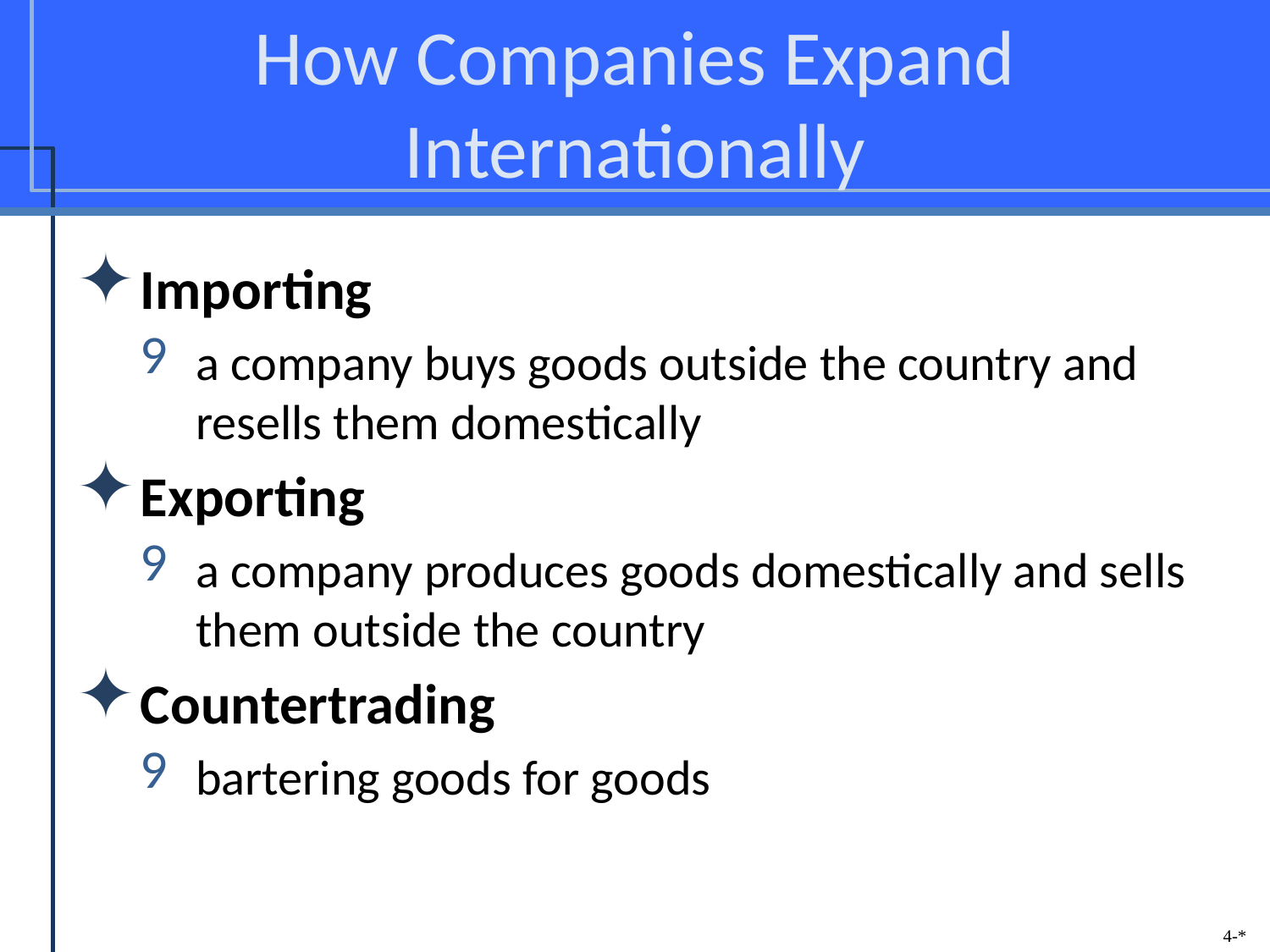

# How Companies Expand Internationally
Importing
a company buys goods outside the country and resells them domestically
Exporting
a company produces goods domestically and sells them outside the country
Countertrading
bartering goods for goods